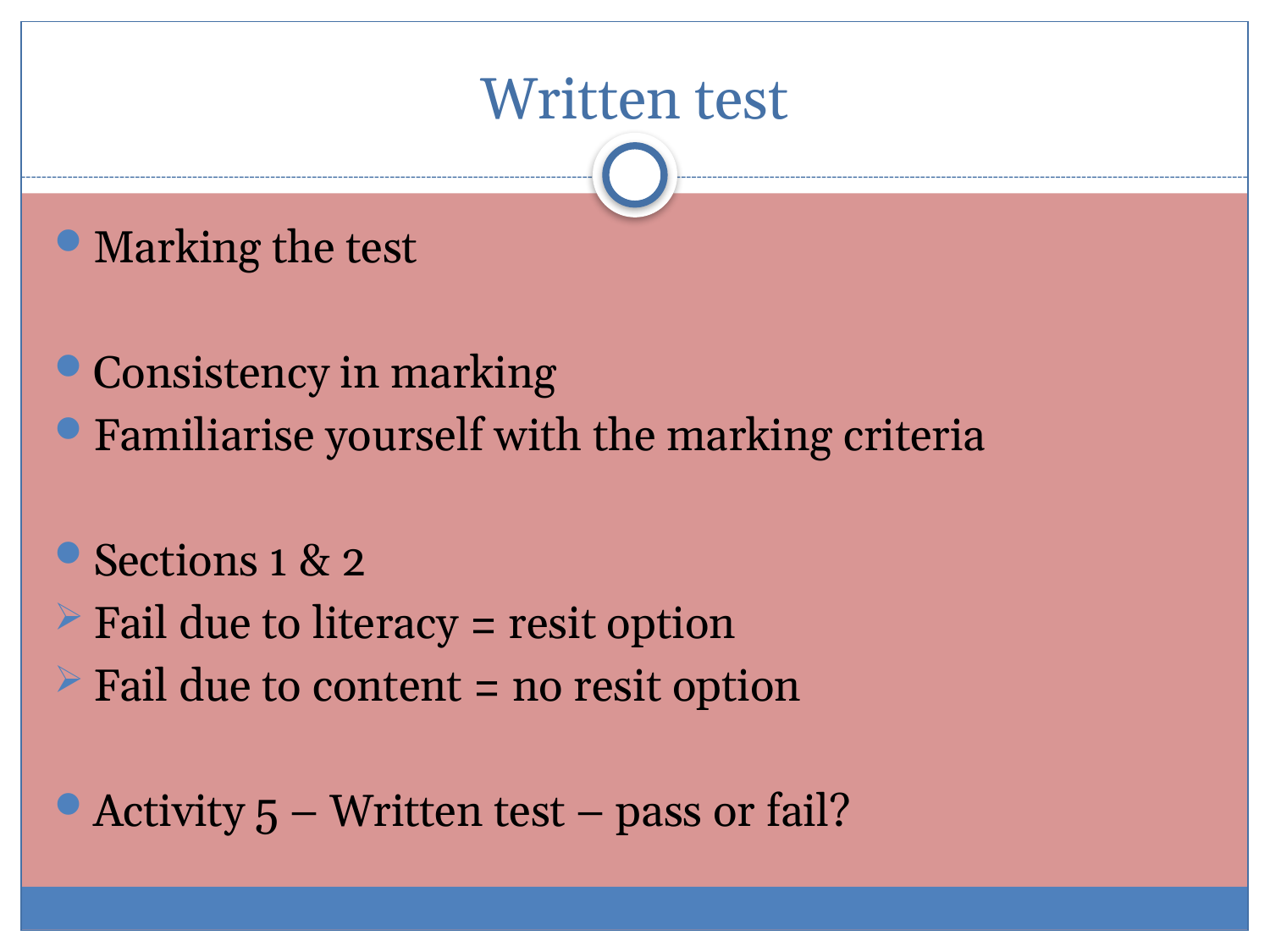

# Written test
Marking the test

Consistency in marking
Familiarise yourself with the marking criteria

Sections 1 & 2
Fail due to literacy = resit option
Fail due to content = no resit option

Activity 5 – Written test – pass or fail?